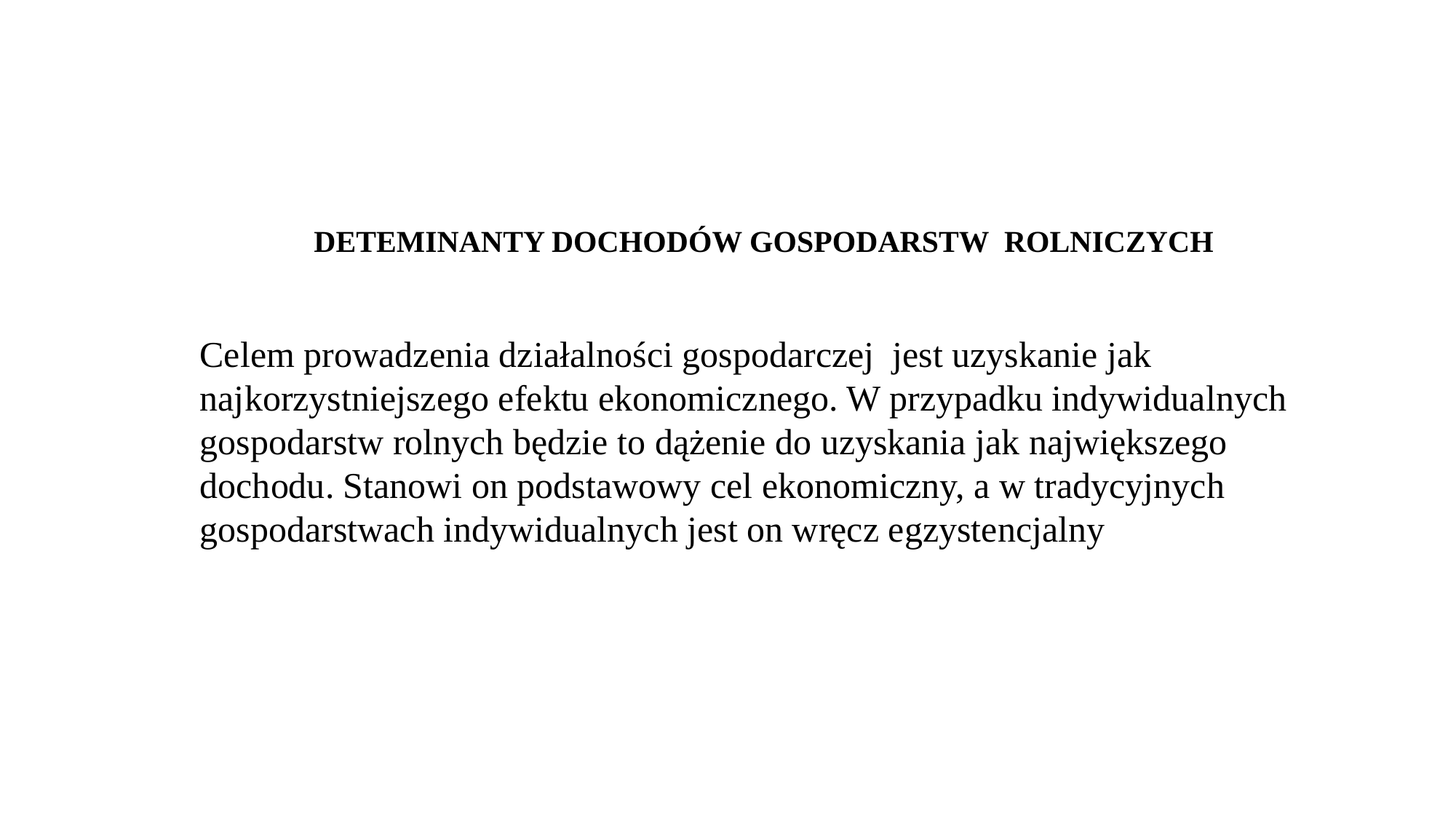

DETEMINANTY DOCHODÓW GOSPODARSTW  ROLNICZYCH

Celem prowadzenia działalności gospodarczej  jest uzyskanie jak najkorzystniejszego efektu ekonomicznego. W przypadku indywidualnych gospodarstw rolnych będzie to dążenie do uzyskania jak największego dochodu. Stanowi on podstawowy cel ekonomiczny, a w tradycyjnych gospodarstwach indywidualnych jest on wręcz egzystencjalny